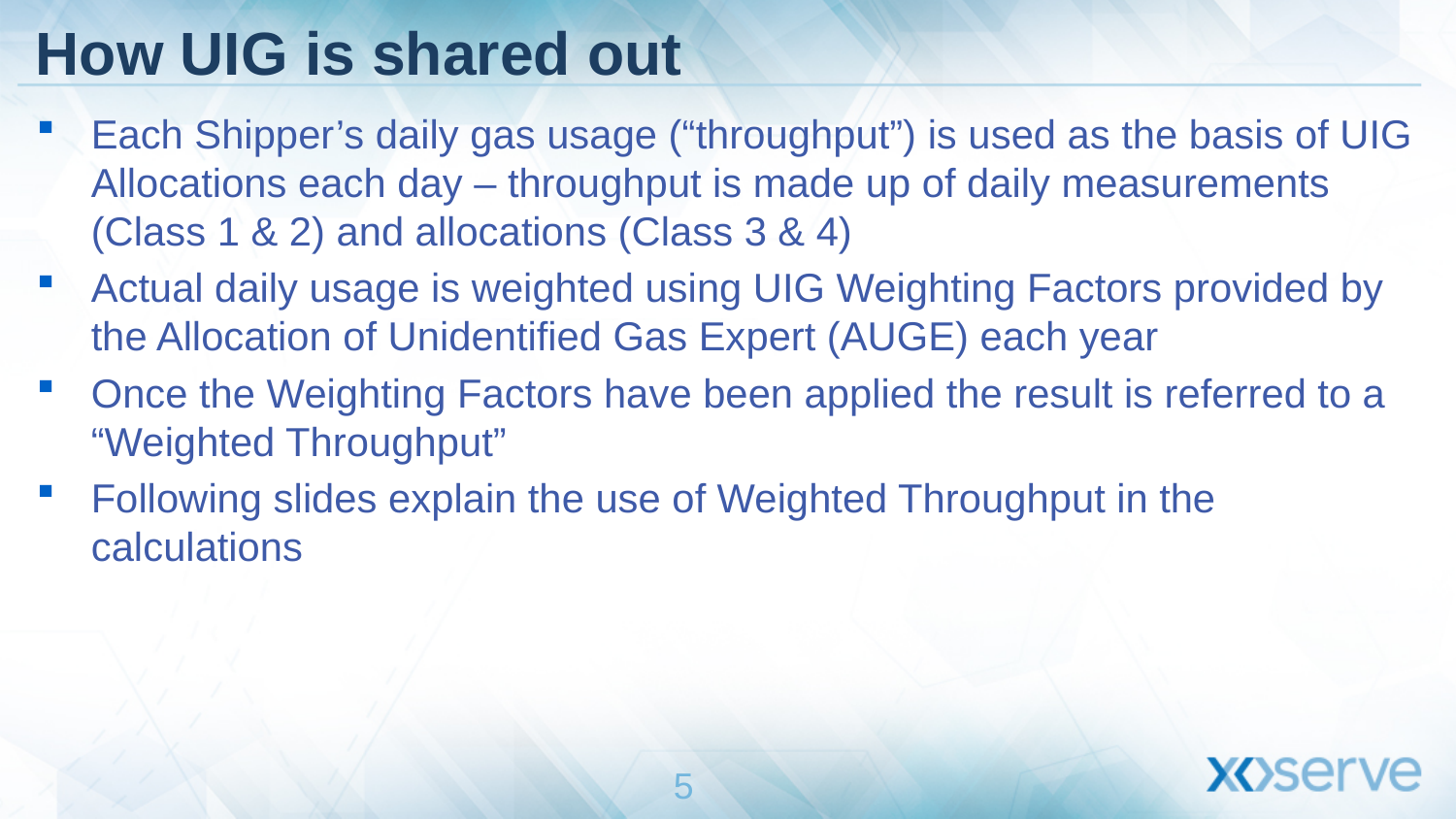

# How UIG is shared out
Each Shipper’s daily gas usage (“throughput”) is used as the basis of UIG Allocations each day – throughput is made up of daily measurements (Class 1 & 2) and allocations (Class 3 & 4)
Actual daily usage is weighted using UIG Weighting Factors provided by the Allocation of Unidentified Gas Expert (AUGE) each year
Once the Weighting Factors have been applied the result is referred to a “Weighted Throughput”
Following slides explain the use of Weighted Throughput in the calculations